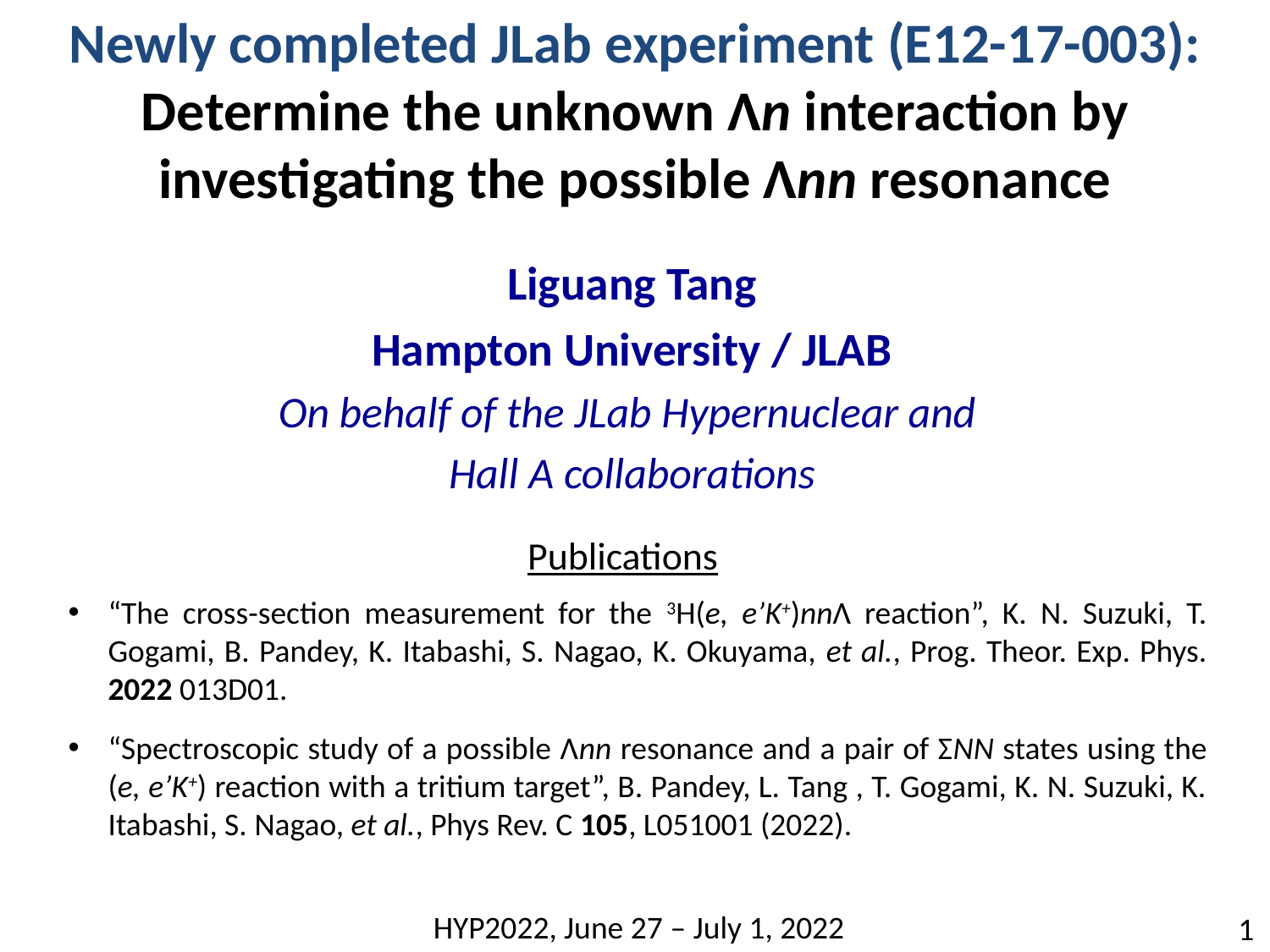

Newly completed JLab experiment (E12-17-003): Determine the unknown Λn interaction by investigating the possible Λnn resonance
Liguang Tang
Hampton University / JLAB
On behalf of the JLab Hypernuclear and
Hall A collaborations
Publications
“The cross-section measurement for the 3H(e, e’K+)nnΛ reaction”, K. N. Suzuki, T. Gogami, B. Pandey, K. Itabashi, S. Nagao, K. Okuyama, et al., Prog. Theor. Exp. Phys. 2022 013D01.

“Spectroscopic study of a possible Λnn resonance and a pair of ΣNN states using the (e, e’K+) reaction with a tritium target”, B. Pandey, L. Tang , T. Gogami, K. N. Suzuki, K. Itabashi, S. Nagao, et al., Phys Rev. C 105, L051001 (2022).
HYP2022, June 27 – July 1, 2022
1